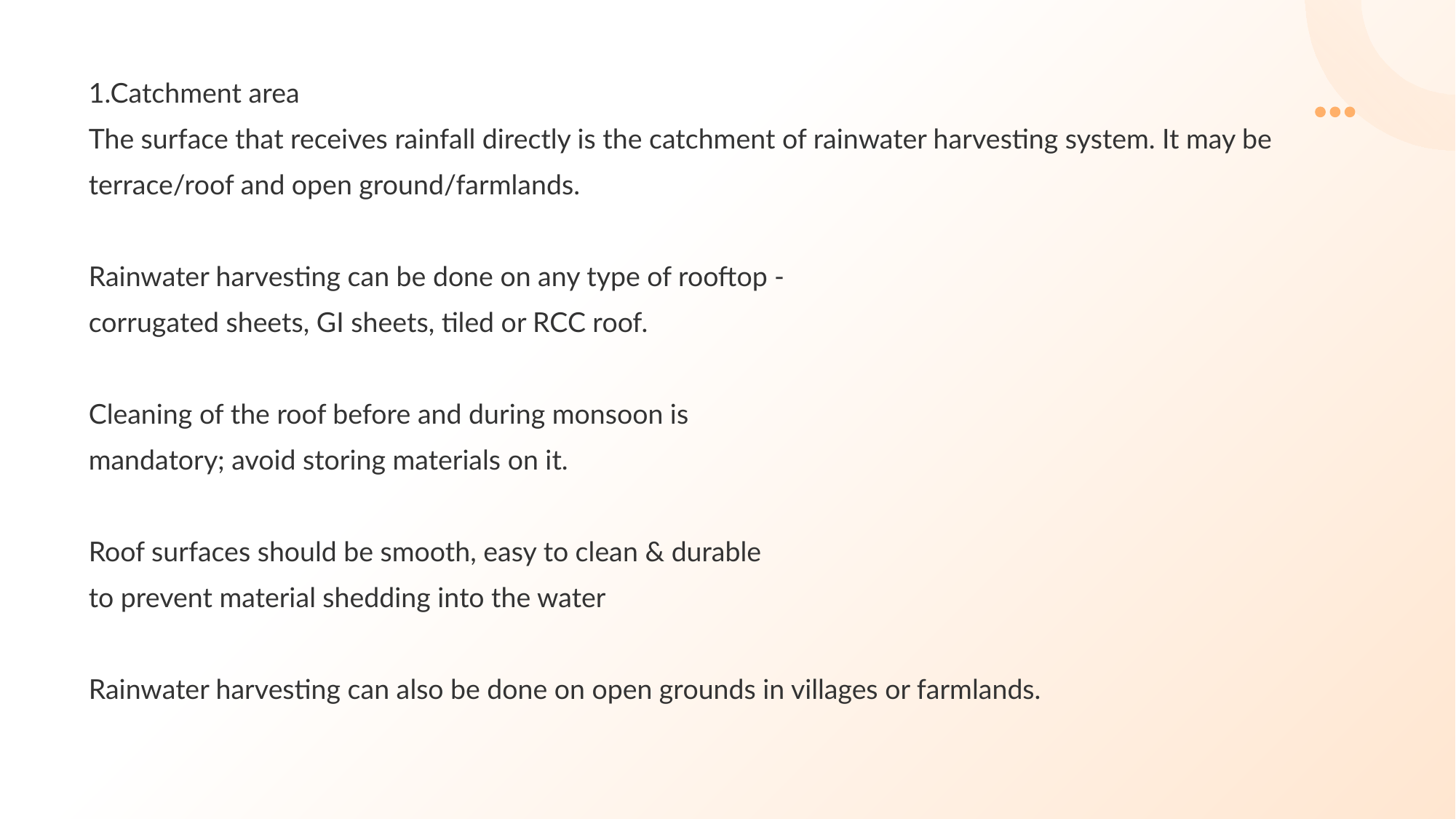

1.Catchment area
The surface that receives rainfall directly is the catchment of rainwater harvesting system. It may be terrace/roof and open ground/farmlands.

Rainwater harvesting can be done on any type of rooftop -
corrugated sheets, GI sheets, tiled or RCC roof.

Cleaning of the roof before and during monsoon is
mandatory; avoid storing materials on it.

Roof surfaces should be smooth, easy to clean & durable
to prevent material shedding into the water

Rainwater harvesting can also be done on open grounds in villages or farmlands.